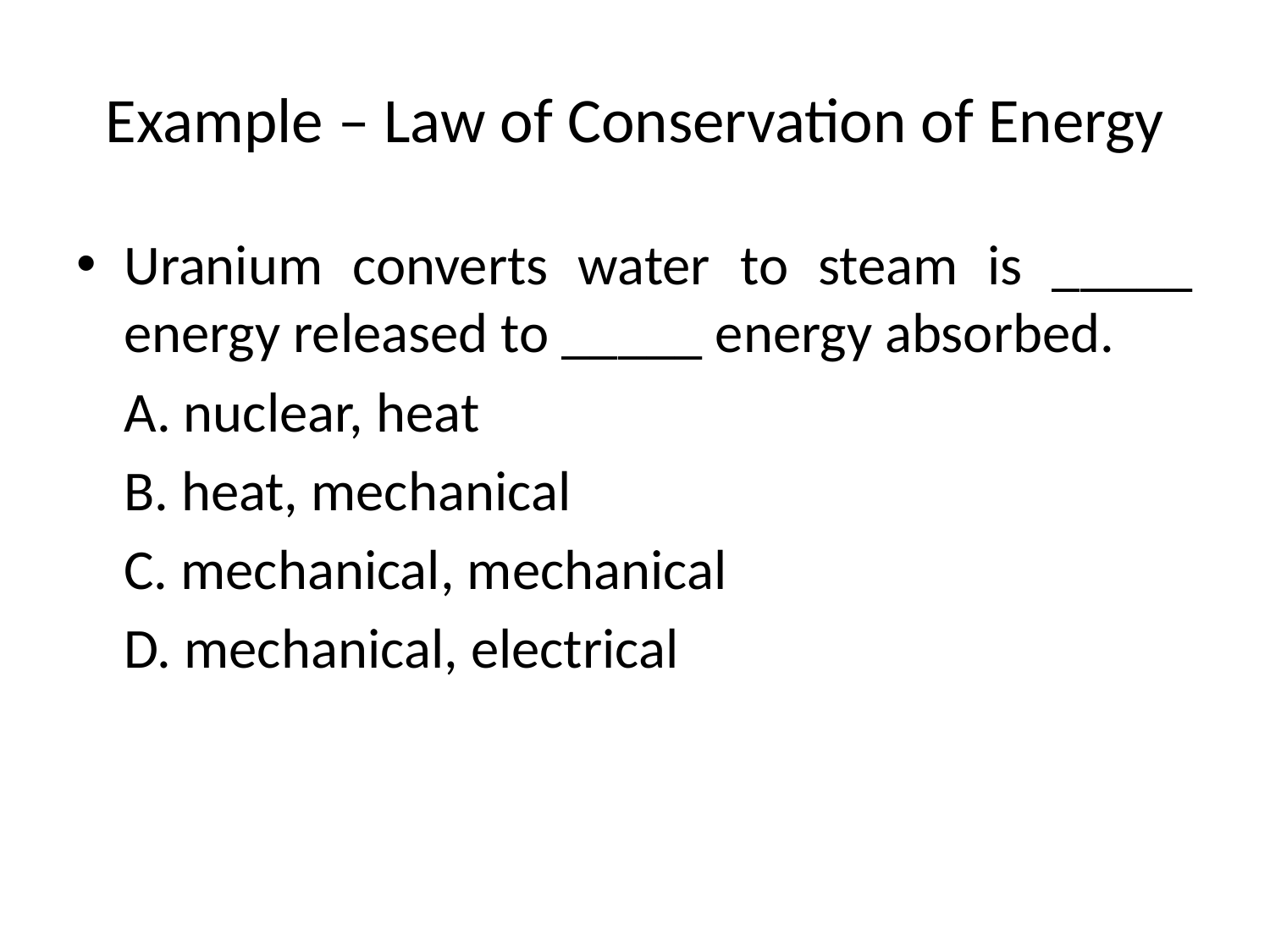

# Example – Law of Conservation of Energy
Uranium converts water to steam is _____ energy released to _____ energy absorbed.
	A. nuclear, heat
	B. heat, mechanical
	C. mechanical, mechanical
	D. mechanical, electrical